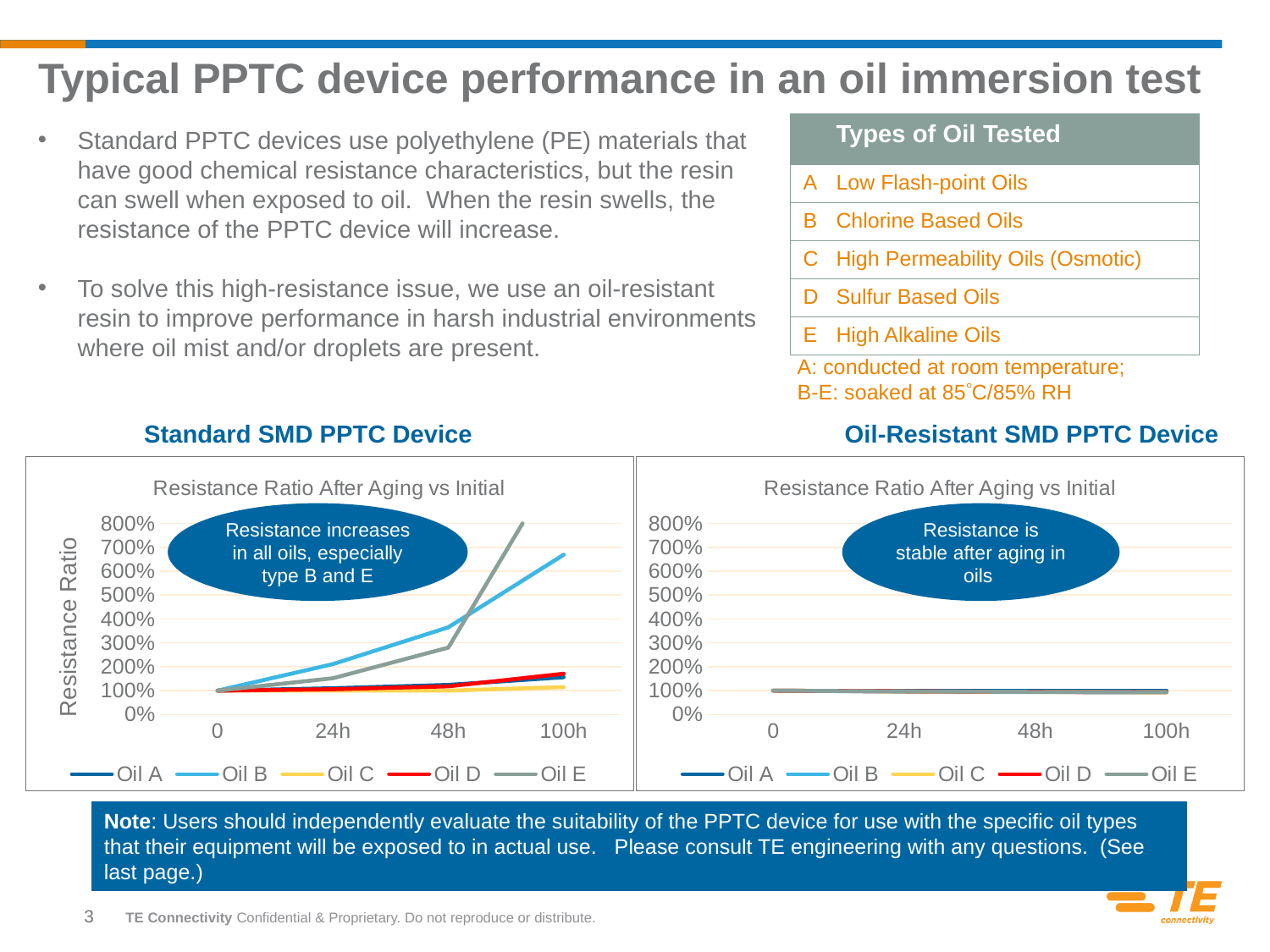

# Typical PPTC device performance in an oil immersion test
|  | Types of Oil Tested |
| --- | --- |
| A | Low Flash-point Oils |
| B | Chlorine Based Oils |
| C | High Permeability Oils (Osmotic) |
| D | Sulfur Based Oils |
| E | High Alkaline Oils |
Standard PPTC devices use polyethylene (PE) materials that have good chemical resistance characteristics, but the resin can swell when exposed to oil.  When the resin swells, the resistance of the PPTC device will increase.

To solve this high-resistance issue, we use an oil-resistant resin to improve performance in harsh industrial environments where oil mist and/or droplets are present.
A: conducted at room temperature;
B-E: soaked at 85°C/85% RH
Standard SMD PPTC Device		                                   Oil-Resistant SMD PPTC Device

### Chart: Resistance Ratio After Aging vs Initial

| Category | Oil A | Oil B | Oil C | Oil D | Oil E |
|---|---|---|---|---|---|
| 0 | 1.0 | 1.0 | 1.0 | 1.0 | 1.0 |
| 24h | 1.1 | 2.11 | 1.0 | 1.06 | 1.52 |
| 48h | 1.24 | 3.65 | 1.0 | 1.18 | 2.8 |
| 100h | 1.56 | 6.689999999999999 | 1.15 | 1.71 | 10.88 |

### Chart: Resistance Ratio After Aging vs Initial

| Category | Oil A | Oil B | Oil C | Oil D | Oil E |
|---|---|---|---|---|---|
| 0 | 1.0 | 1.0 | 1.0 | 1.0 | 1.0 |
| 24h | 1.0 | 0.960474308300395 | 0.96734693877551 | 0.973076923076923 | 0.968503937007874 |
| 48h | 1.0 | 0.940711462450593 | 0.946938775510204 | 0.95 | 0.948818897637795 |
| 100h | 1.0 | 0.932806324110672 | 0.934693877551021 | 0.938461538461539 | 0.937007874015748 |
Resistance increases in all oils, especially type B and E
Resistance is stable after aging in oils
Note: Users should independently evaluate the suitability of the PPTC device for use with the specific oil types that their equipment will be exposed to in actual use.   Please consult TE engineering with any questions.  (See last page.)
3